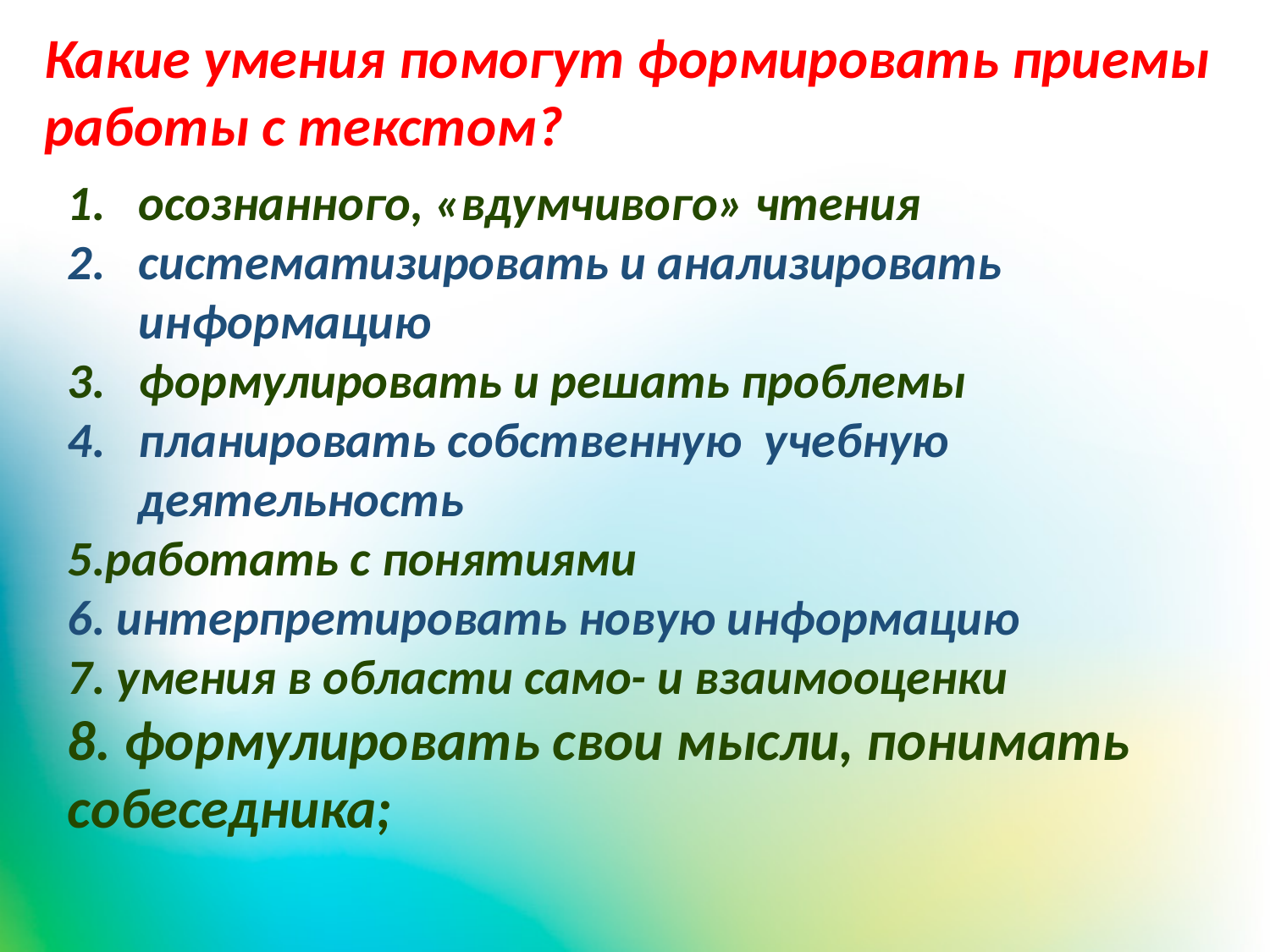

Какие умения помогут формировать приемы работы с текстом?
осознанного, «вдумчивого» чтения
систематизировать и анализировать информацию
формулировать и решать проблемы
планировать собственную  учебную деятельность
5.работать с понятиями
6. интерпретировать новую информацию
7. умения в области само- и взаимооценки
8. формулировать свои мысли, понимать собеседника;